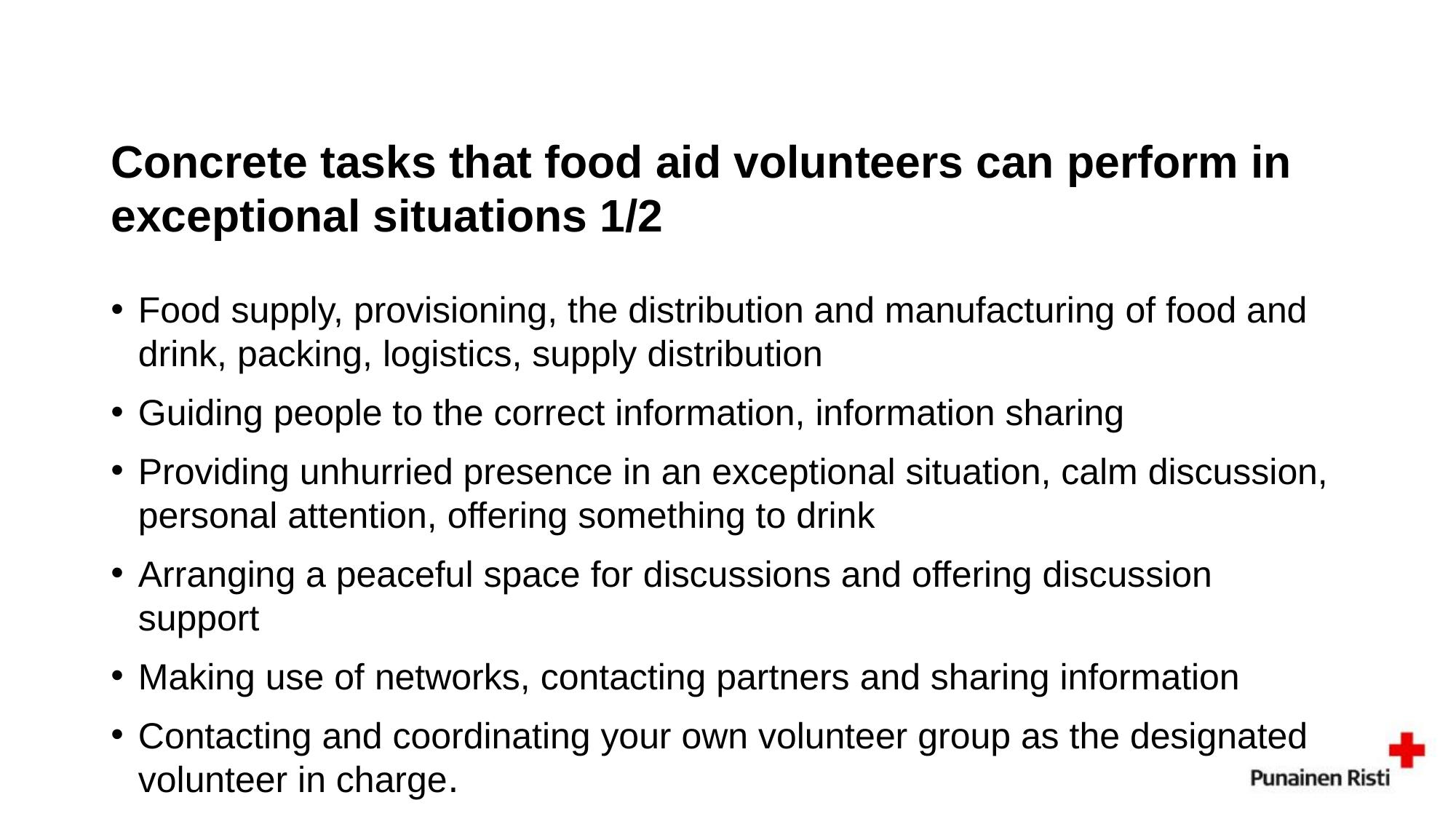

# Concrete tasks that food aid volunteers can perform in exceptional situations 1/2
Food supply, provisioning, the distribution and manufacturing of food and drink, packing, logistics, supply distribution
Guiding people to the correct information, information sharing
Providing unhurried presence in an exceptional situation, calm discussion, personal attention, offering something to drink
Arranging a peaceful space for discussions and offering discussion support
Making use of networks, contacting partners and sharing information
Contacting and coordinating your own volunteer group as the designated volunteer in charge.